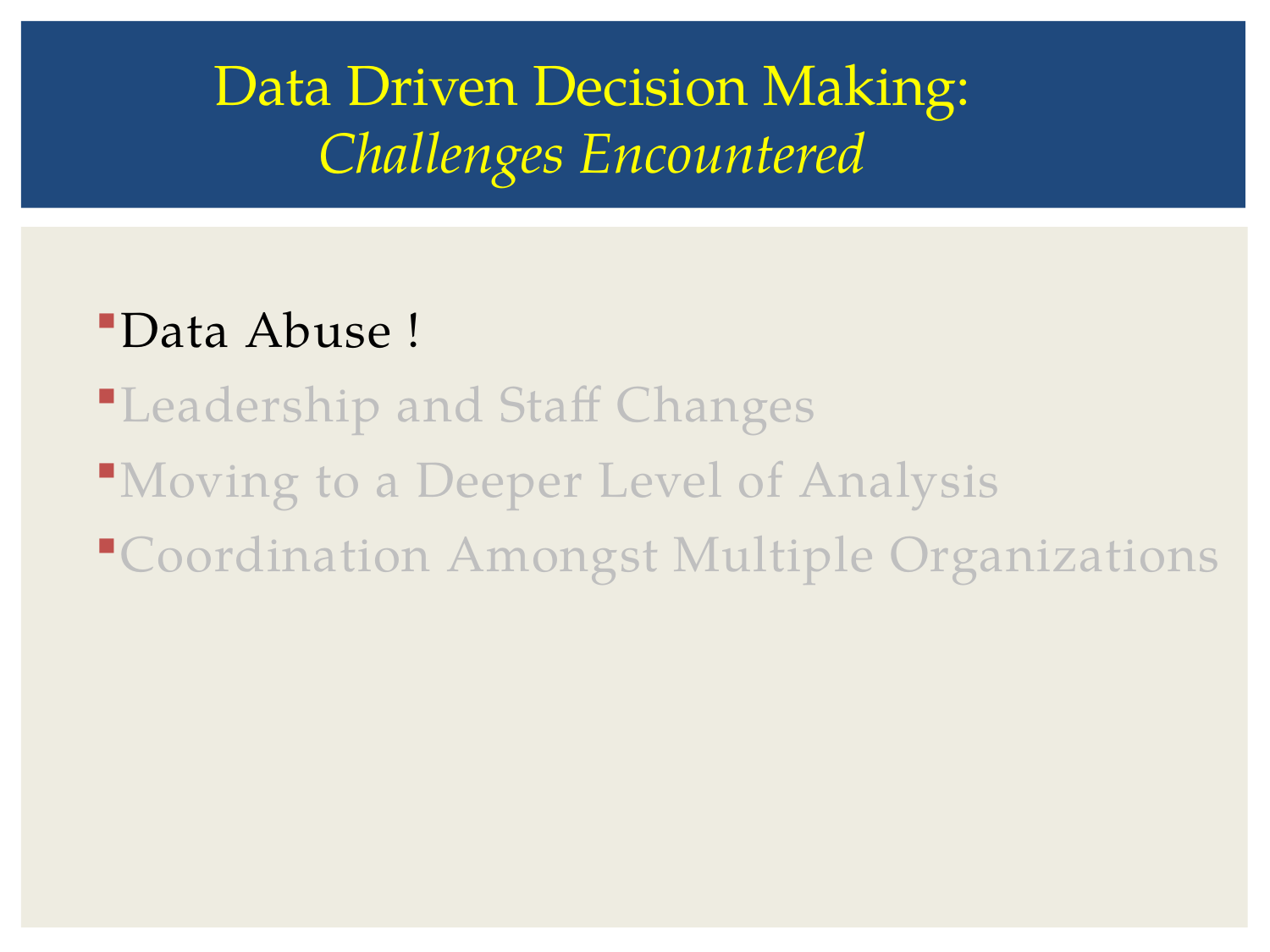

Data Driven Decision Making:
Challenges Encountered
Data Abuse !
Leadership and Staff Changes
Moving to a Deeper Level of Analysis
Coordination Amongst Multiple Organizations